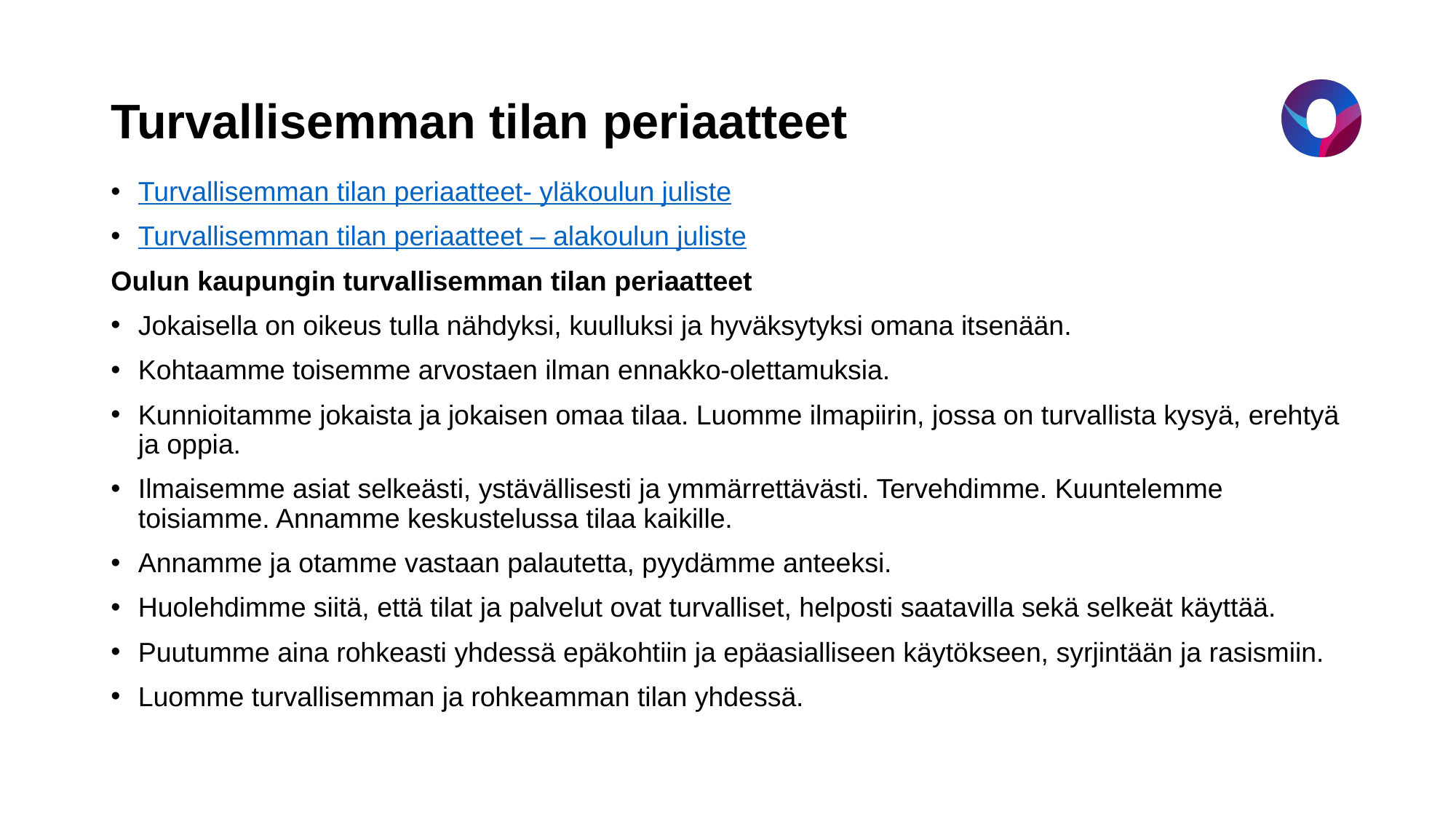

# Turvallisemman tilan periaatteet
Turvallisemman tilan periaatteet- yläkoulun juliste
Turvallisemman tilan periaatteet – alakoulun juliste
Oulun kaupungin turvallisemman tilan periaatteet
Jokaisella on oikeus tulla nähdyksi, kuulluksi ja hyväksytyksi omana itsenään.
Kohtaamme toisemme arvostaen ilman ennakko-olettamuksia.
Kunnioitamme jokaista ja jokaisen omaa tilaa. Luomme ilmapiirin, jossa on turvallista kysyä, erehtyä ja oppia.
Ilmaisemme asiat selkeästi, ystävällisesti ja ymmärrettävästi. Tervehdimme. Kuuntelemme toisiamme. Annamme keskustelussa tilaa kaikille.
Annamme ja otamme vastaan palautetta, pyydämme anteeksi.
Huolehdimme siitä, että tilat ja palvelut ovat turvalliset, helposti saatavilla sekä selkeät käyttää.
Puutumme aina rohkeasti yhdessä epäkohtiin ja epäasialliseen käytökseen, syrjintään ja rasismiin.
Luomme turvallisemman ja rohkeamman tilan yhdessä.
5.5.2025